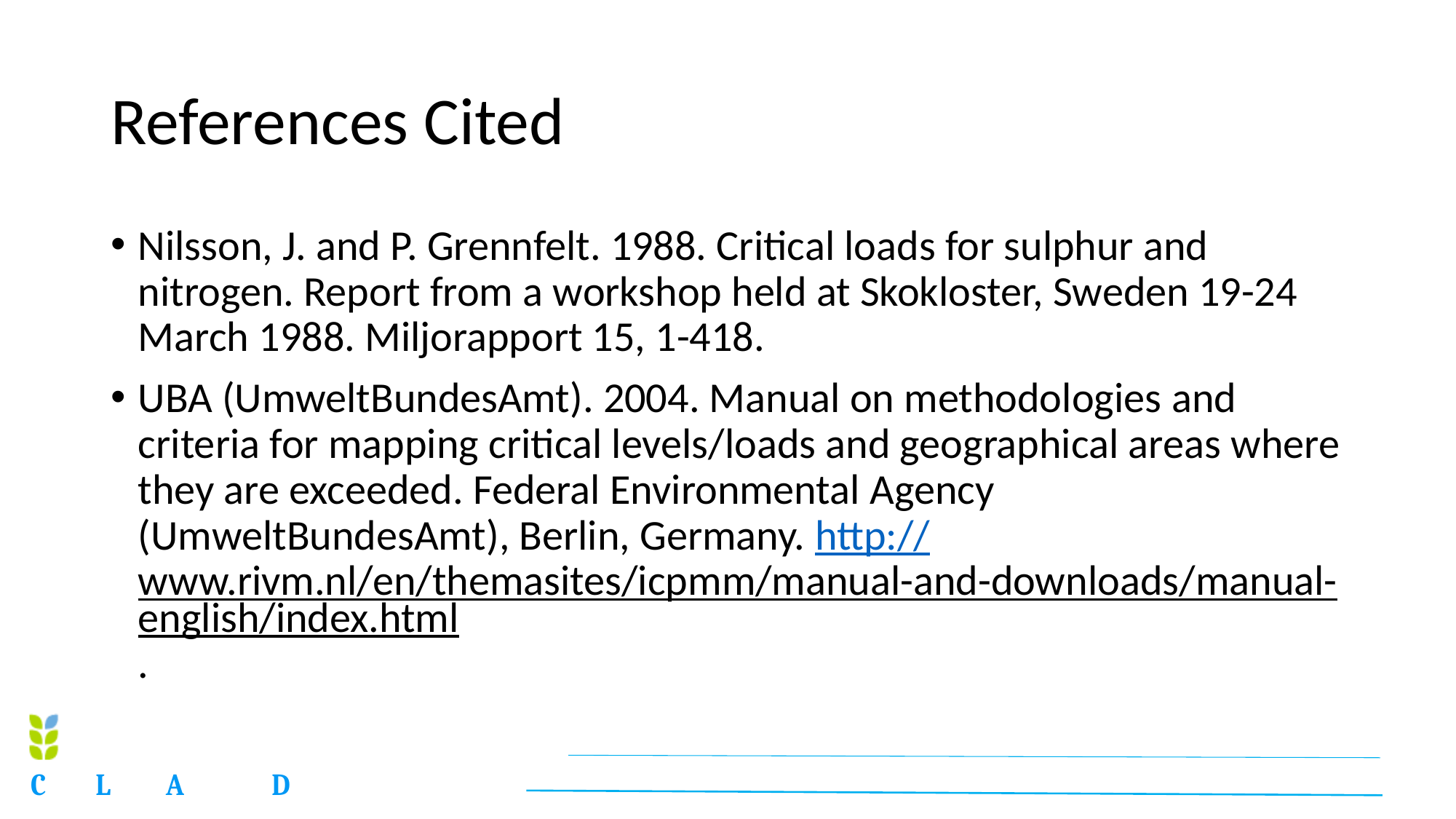

# References Cited
Nilsson, J. and P. Grennfelt. 1988. Critical loads for sulphur and nitrogen. Report from a workshop held at Skokloster, Sweden 19-24 March 1988. Miljorapport 15, 1-418.
UBA (UmweltBundesAmt). 2004. Manual on methodologies and criteria for mapping critical levels/loads and geographical areas where they are exceeded. Federal Environmental Agency (UmweltBundesAmt), Berlin, Germany. http://www.rivm.nl/en/themasites/icpmm/manual-and-downloads/manual-english/index.html.